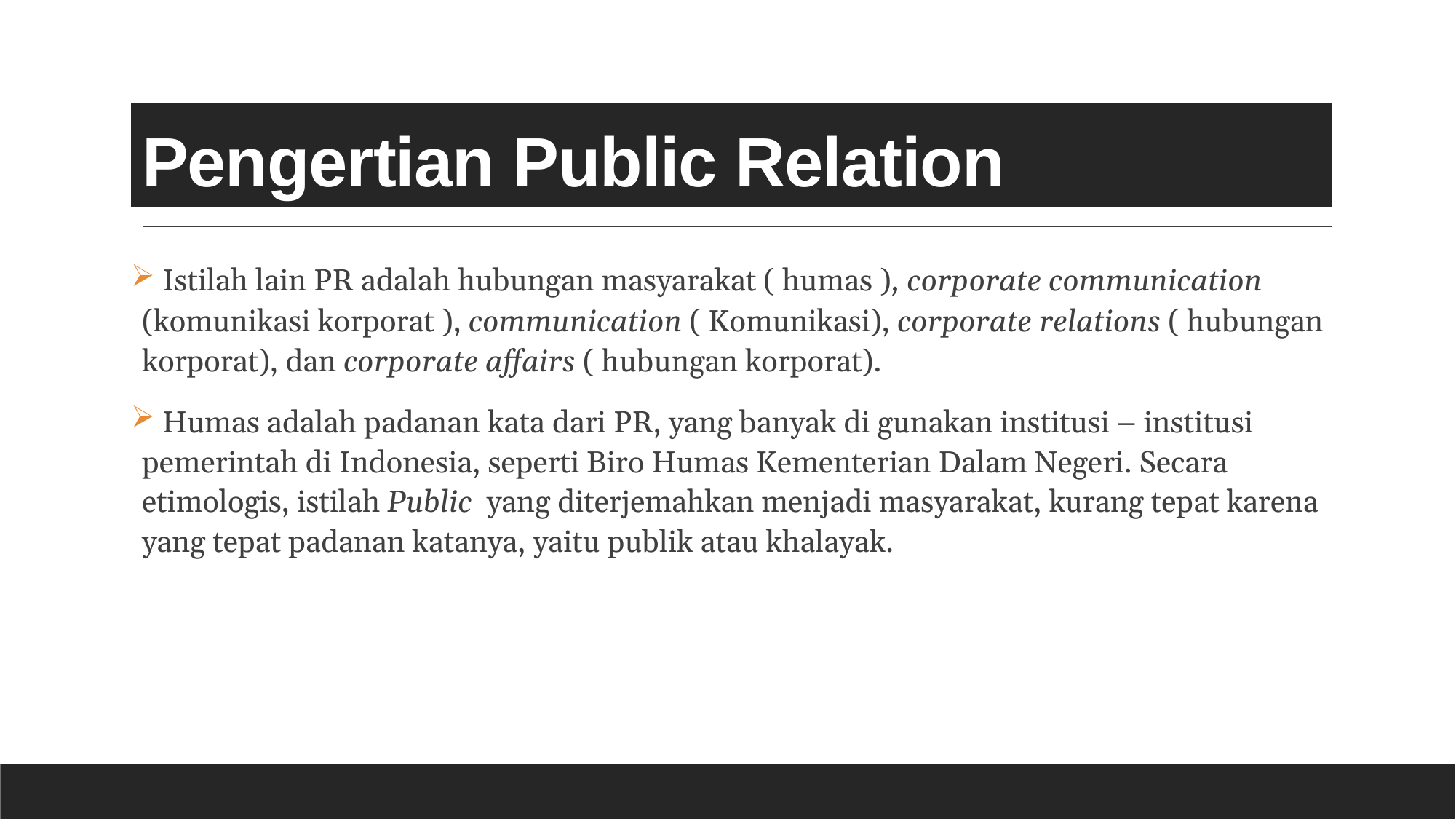

# Pengertian Public Relation
 Istilah lain PR adalah hubungan masyarakat ( humas ), corporate communication (komunikasi korporat ), communication ( Komunikasi), corporate relations ( hubungan korporat), dan corporate affairs ( hubungan korporat).
 Humas adalah padanan kata dari PR, yang banyak di gunakan institusi – institusi pemerintah di Indonesia, seperti Biro Humas Kementerian Dalam Negeri. Secara etimologis, istilah Public  yang diterjemahkan menjadi masyarakat, kurang tepat karena yang tepat padanan katanya, yaitu publik atau khalayak.